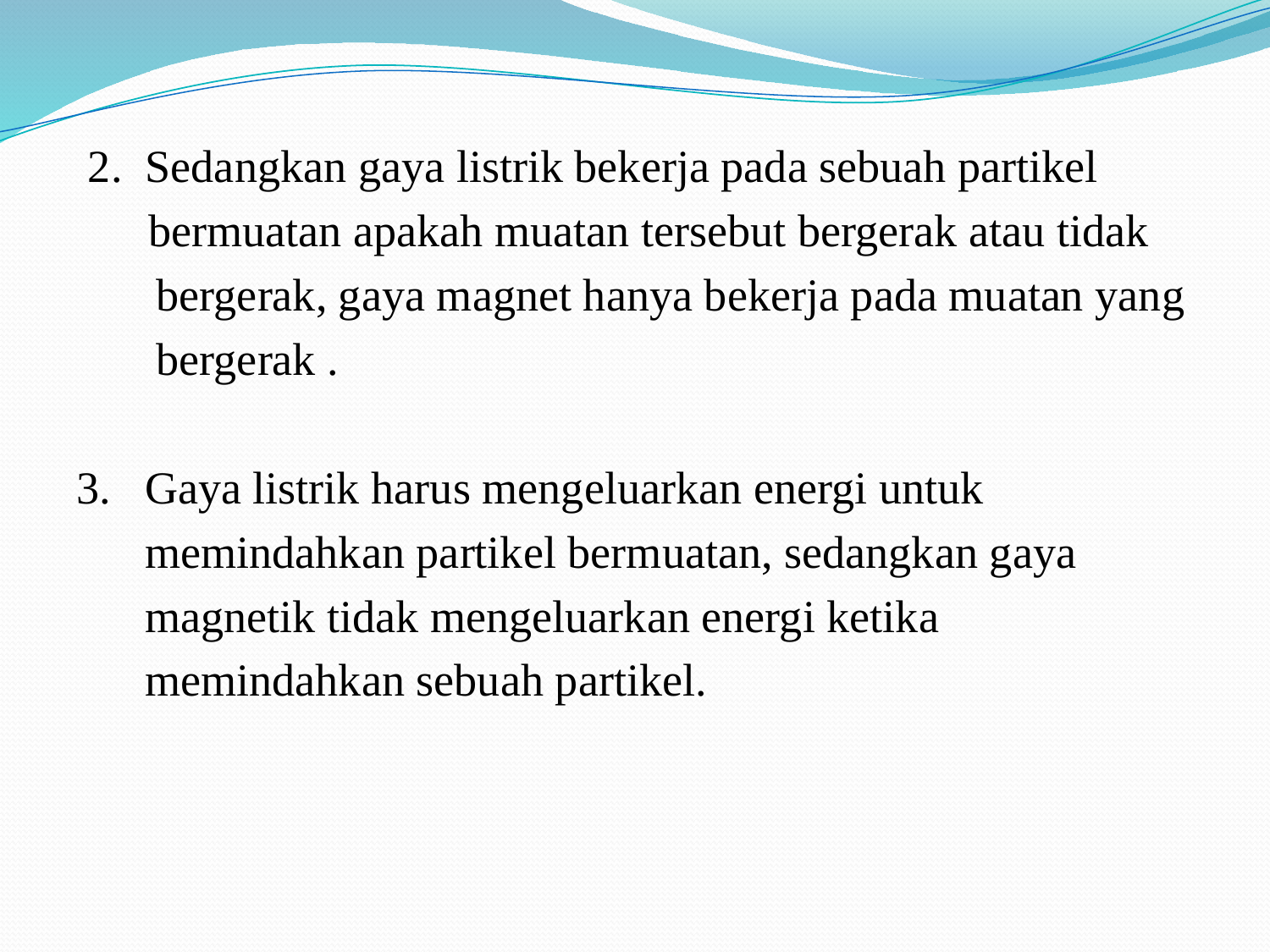

2.  Sedangkan gaya listrik bekerja pada sebuah partikel
	   bermuatan apakah muatan tersebut bergerak atau tidak
       bergerak, gaya magnet hanya bekerja pada muatan yang
       bergerak .

3.   Gaya listrik harus mengeluarkan energi untuk
      memindahkan partikel bermuatan, sedangkan gaya
      magnetik tidak mengeluarkan energi ketika
      memindahkan sebuah partikel.